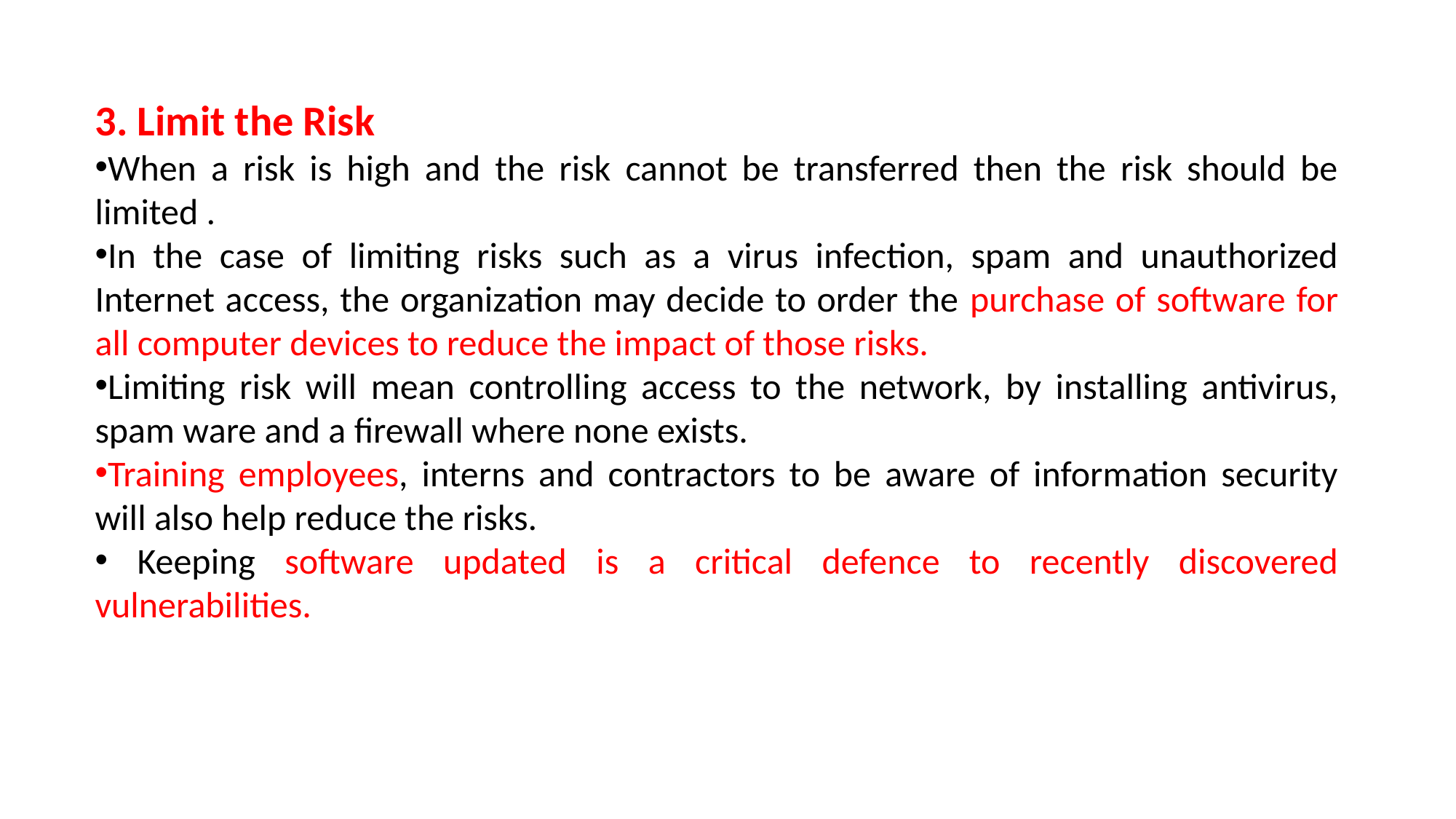

3. Limit the Risk
When a risk is high and the risk cannot be transferred then the risk should be limited .
In the case of limiting risks such as a virus infection, spam and unauthorized Internet access, the organization may decide to order the purchase of software for all computer devices to reduce the impact of those risks.
Limiting risk will mean controlling access to the network, by installing antivirus, spam ware and a firewall where none exists.
Training employees, interns and contractors to be aware of information security will also help reduce the risks.
 Keeping software updated is a critical defence to recently discovered vulnerabilities.